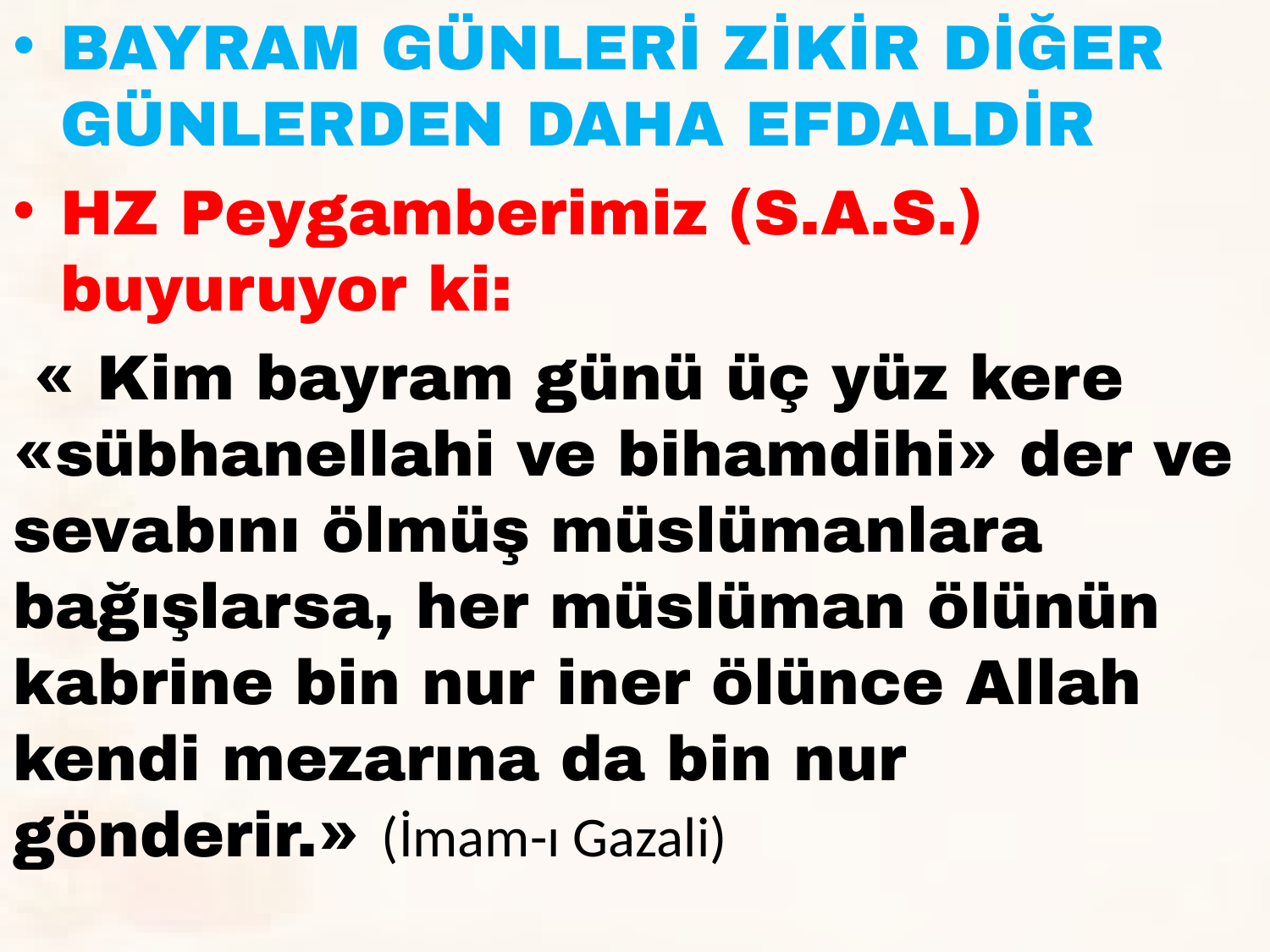

BAYRAM GÜNLERİ ZİKİR DİĞER GÜNLERDEN DAHA EFDALDİR
HZ Peygamberimiz (S.A.S.) buyuruyor ki:
 « Kim bayram günü üç yüz kere «sübhanellahi ve bihamdihi» der ve sevabını ölmüş müslümanlara bağışlarsa, her müslüman ölünün kabrine bin nur iner ölünce Allah kendi mezarına da bin nur gönderir.» (İmam-ı Gazali)